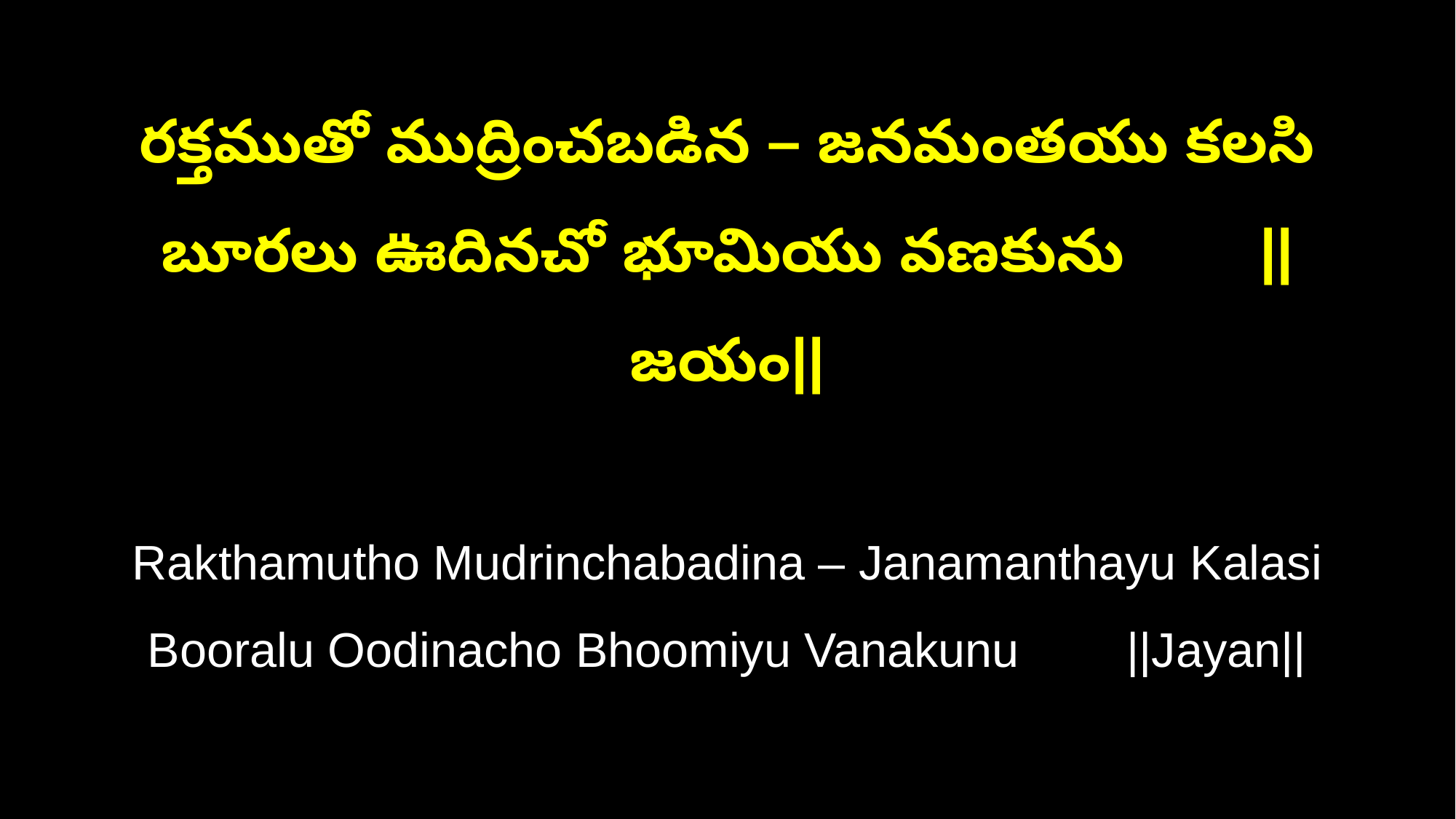

రక్తముతో ముద్రించబడిన – జనమంతయు కలసి
బూరలు ఊదినచో భూమియు వణకును        ||జయం||
Rakthamutho Mudrinchabadina – Janamanthayu Kalasi
Booralu Oodinacho Bhoomiyu Vanakunu        ||Jayan||